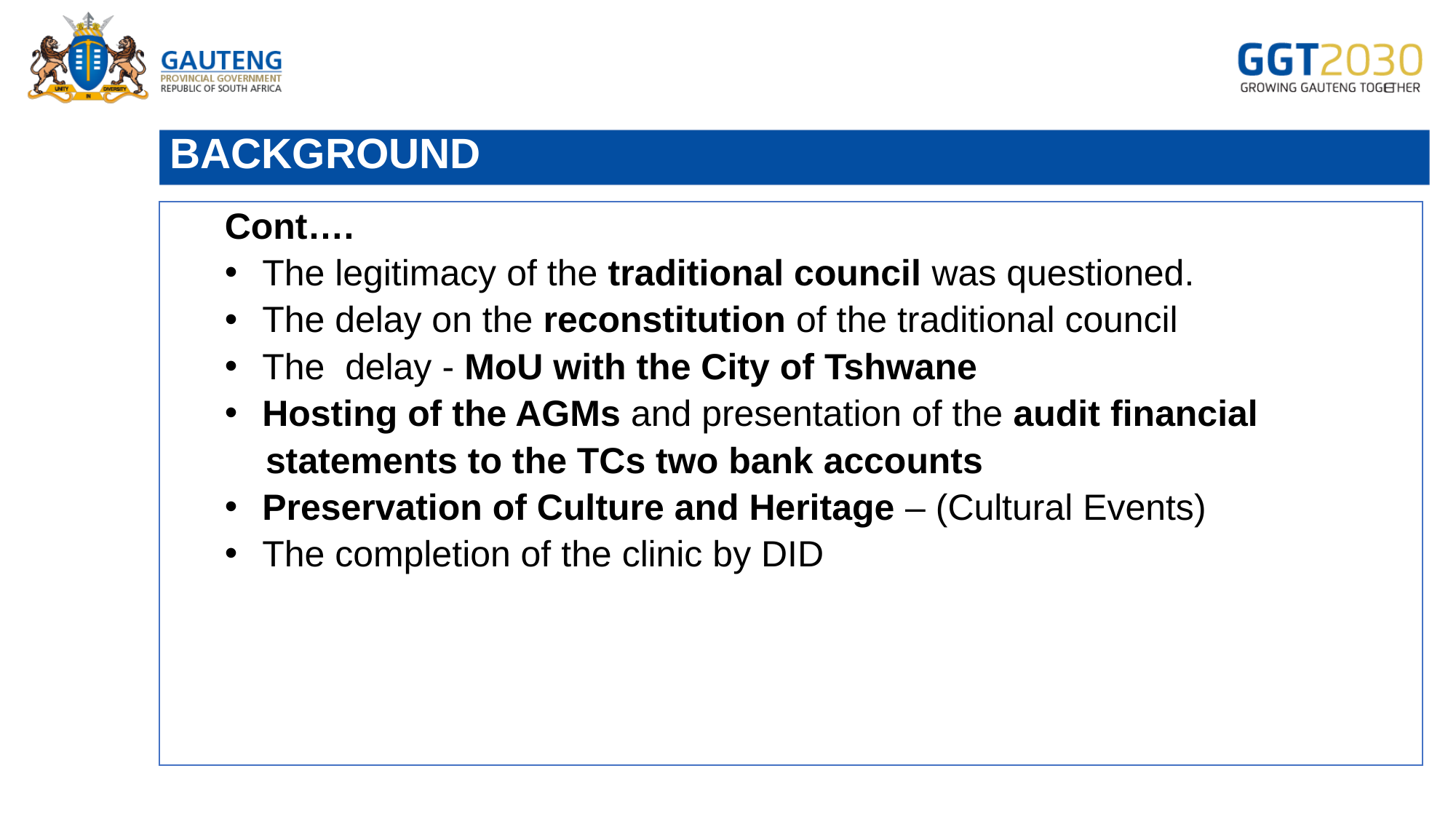

# BACKGROUND
Cont….
 The legitimacy of the traditional council was questioned.
 The delay on the reconstitution of the traditional council
 The  delay - MoU with the City of Tshwane
 Hosting of the AGMs and presentation of the audit financial
    statements to the TCs two bank accounts
 Preservation of Culture and Heritage – (Cultural Events)
 The completion of the clinic by DID